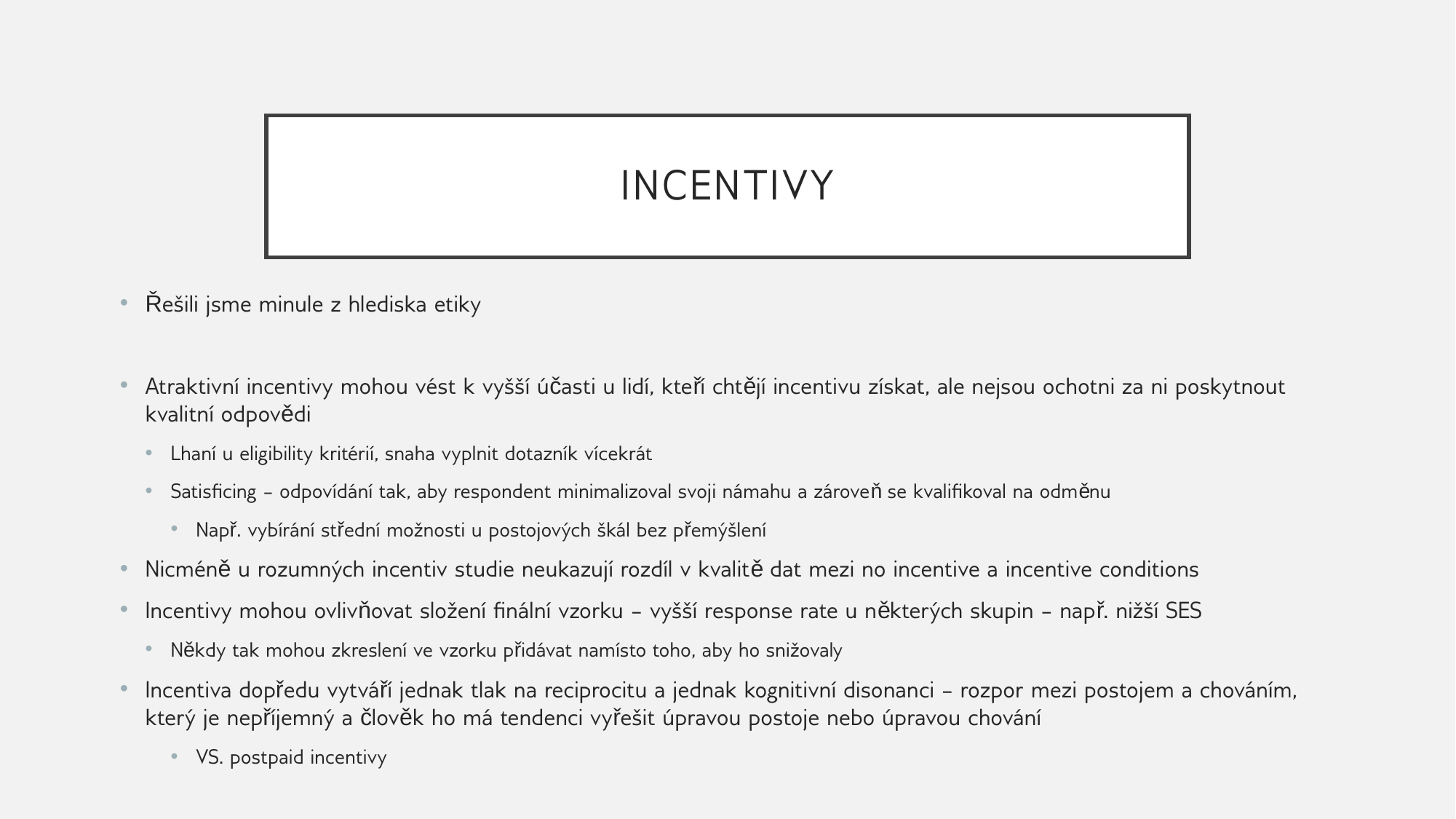

# Incentivy
Řešili jsme minule z hlediska etiky

Atraktivní incentivy mohou vést k vyšší účasti u lidí, kteří chtějí incentivu získat, ale nejsou ochotni za ni poskytnout kvalitní odpovědi
Lhaní u eligibility kritérií, snaha vyplnit dotazník vícekrát
Satisficing – odpovídání tak, aby respondent minimalizoval svoji námahu a zároveň se kvalifikoval na odměnu
Např. vybírání střední možnosti u postojových škál bez přemýšlení
Nicméně u rozumných incentiv studie neukazují rozdíl v kvalitě dat mezi no incentive a incentive conditions
Incentivy mohou ovlivňovat složení finální vzorku – vyšší response rate u některých skupin – např. nižší SES
Někdy tak mohou zkreslení ve vzorku přidávat namísto toho, aby ho snižovaly
Incentiva dopředu vytváří jednak tlak na reciprocitu a jednak kognitivní disonanci – rozpor mezi postojem a chováním, který je nepříjemný a člověk ho má tendenci vyřešit úpravou postoje nebo úpravou chování
VS. postpaid incentivy